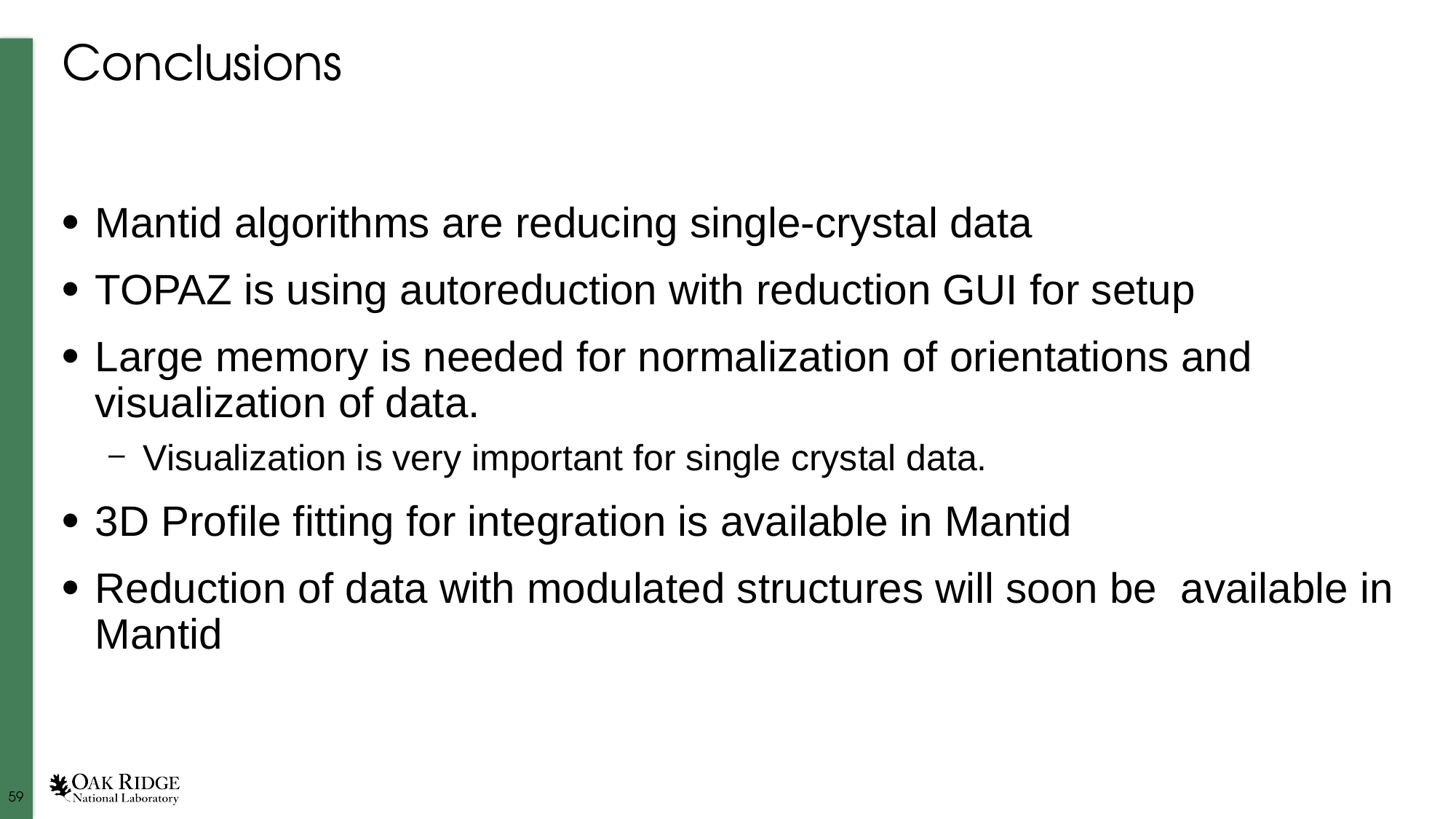

# Conclusions
Mantid algorithms are reducing single-crystal data
TOPAZ is using autoreduction with reduction GUI for setup
Large memory is needed for normalization of orientations and visualization of data.
Visualization is very important for single crystal data.
3D Profile fitting for integration is available in Mantid
Reduction of data with modulated structures will soon be  available in Mantid